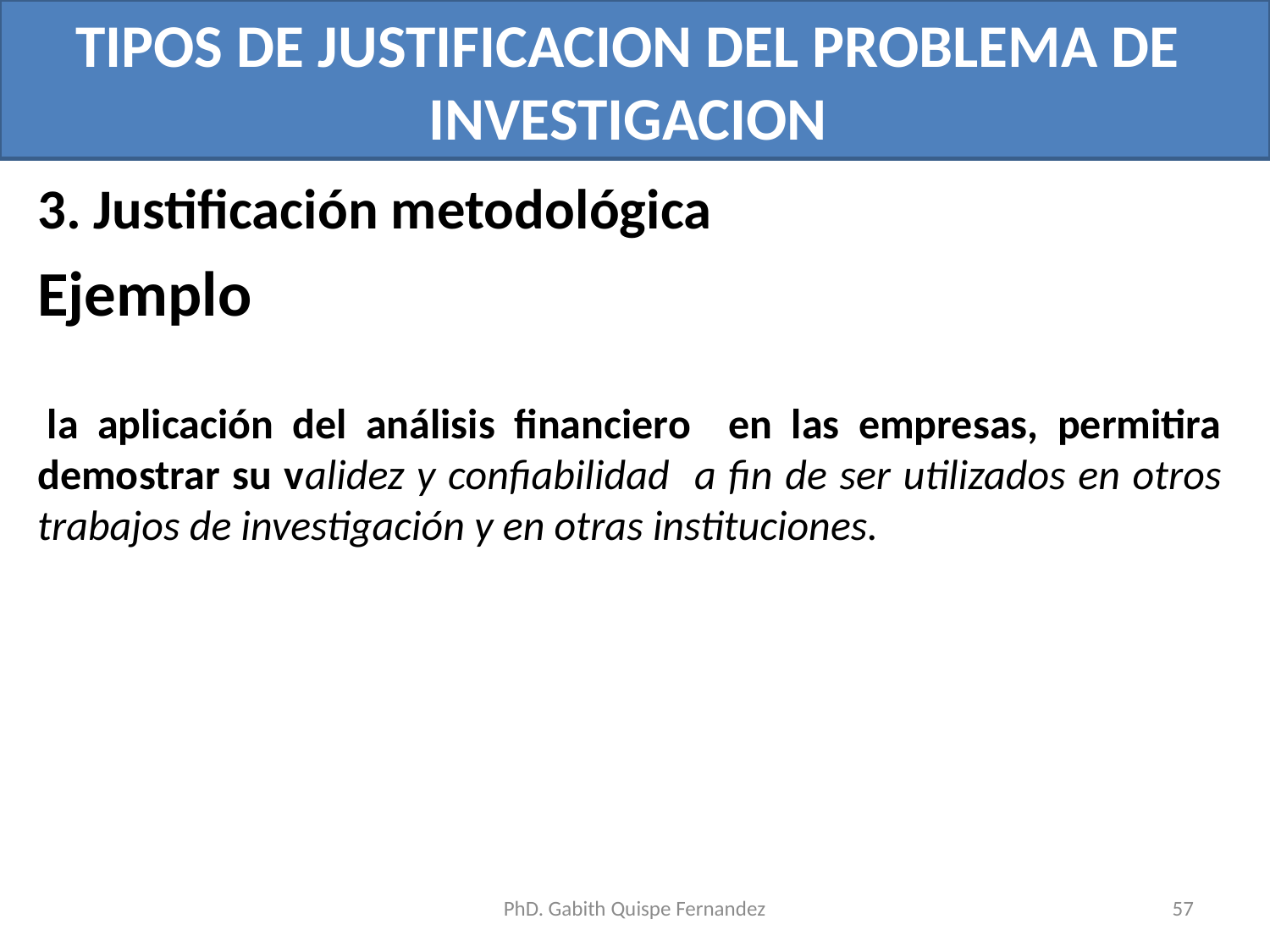

# TIPOS DE JUSTIFICACION DEL PROBLEMA DE  INVESTIGACION
3. Justificación metodológica
Ejemplo

 la aplicación del análisis financiero  en las empresas, permitira demostrar su validez y confiabilidad  a fin de ser utilizados en otros trabajos de investigación y en otras instituciones.
PhD. Gabith Quispe Fernandez
57